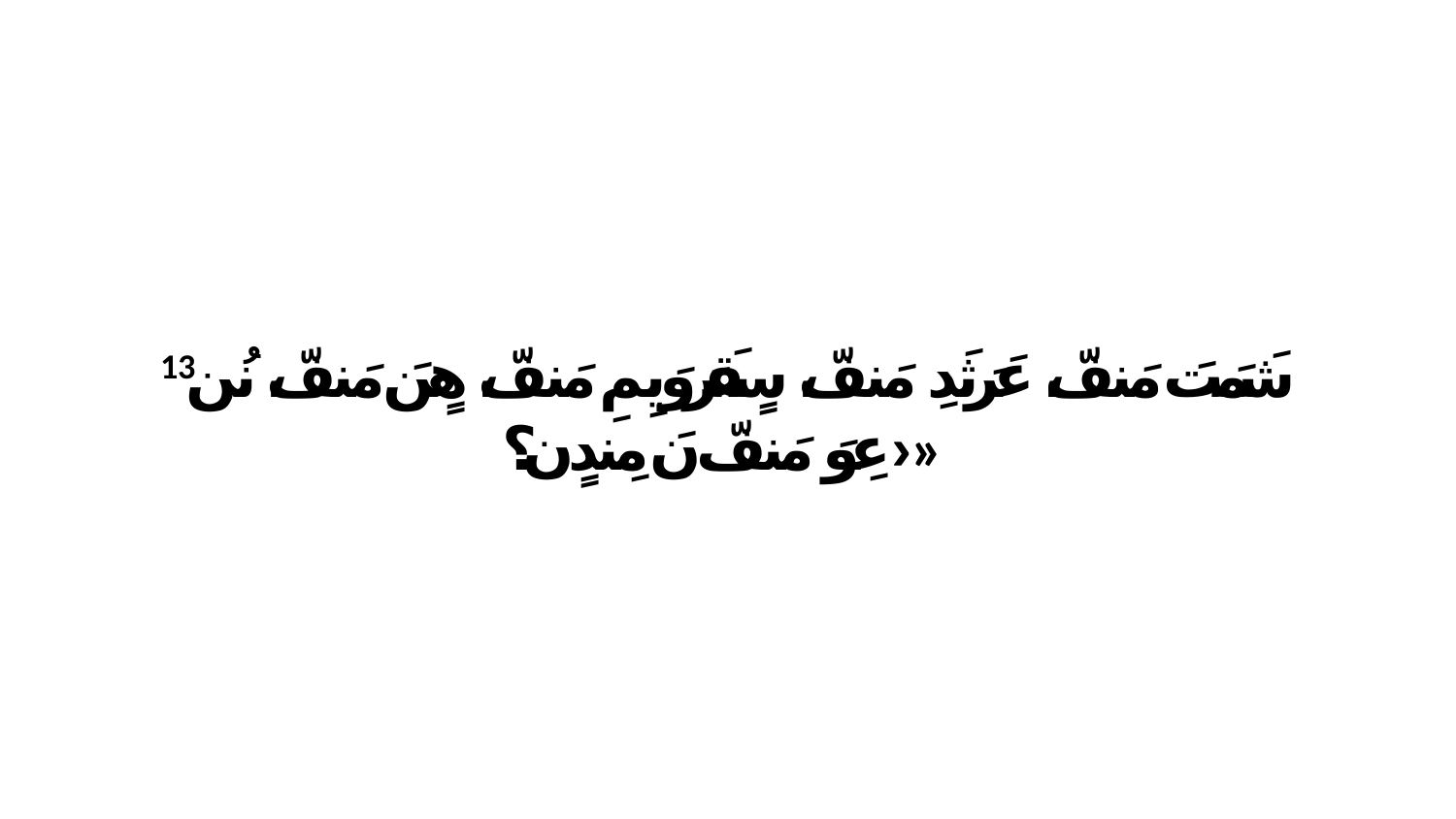

13 شَمَتَ مَنفّ، عَرَثَدِ مَنفّ، سٍقَرَوَيِمِ مَنفّ، هٍنَ مَنفّ، نُن عِوَ مَنفّ نَ مِندٍن؟›»